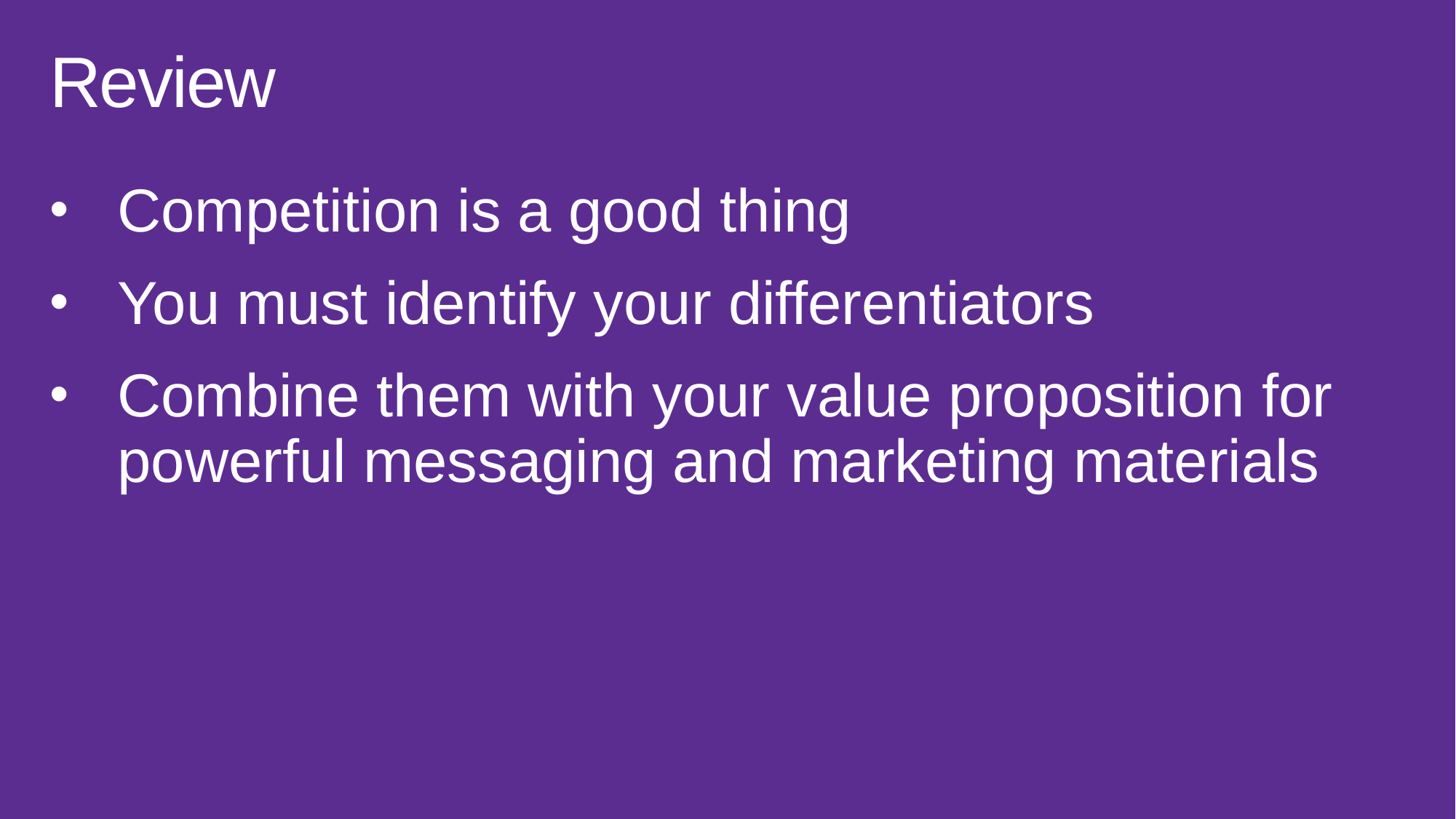

# Review
Competition is a good thing
You must identify your differentiators
Combine them with your value proposition for powerful messaging and marketing materials